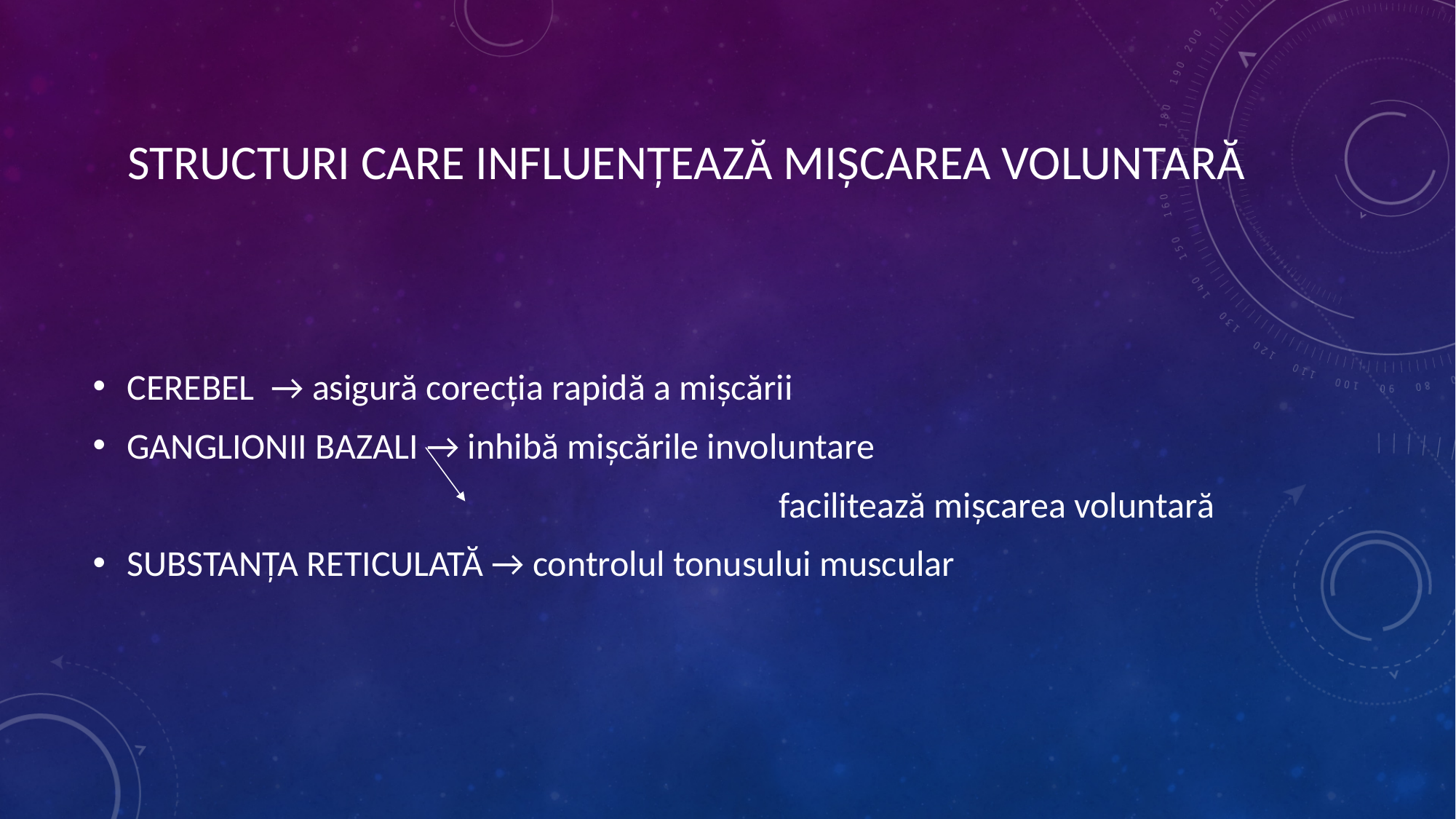

# STRUCTURI CARE INFLUENȚEAZĂ MIȘCAREA VOLUNTARĂ
CEREBEL  → asigură corecția rapidă a mișcării
GANGLIONII BAZALI → inhibă mișcările involuntare
					   	             facilitează mișcarea voluntară
SUBSTANȚA RETICULATĂ → controlul tonusului muscular